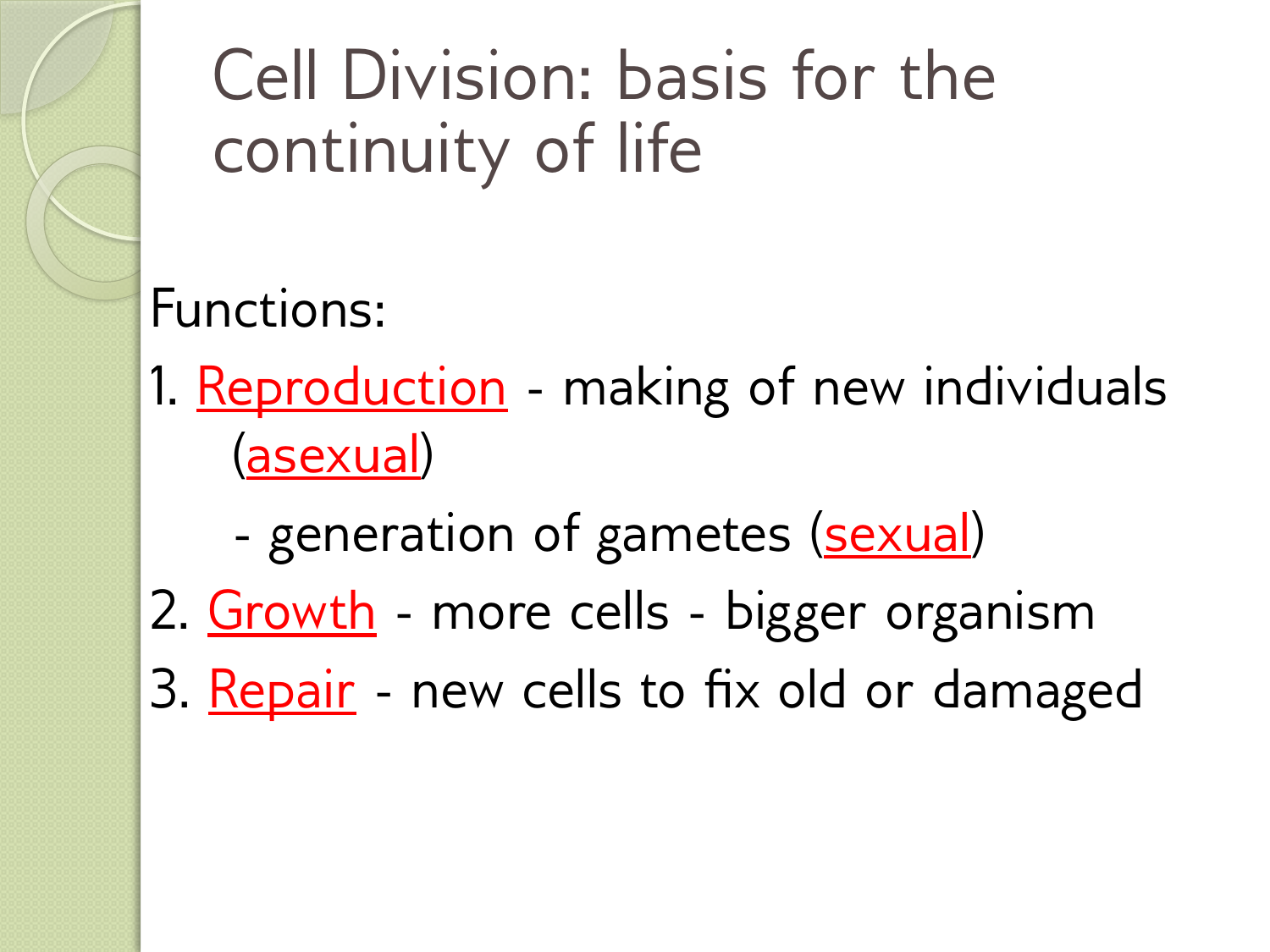

# Cell Division: basis for the continuity of life
Functions:
1. Reproduction - making of new individuals (asexual)
	- generation of gametes (sexual)
2. Growth - more cells - bigger organism
3. Repair - new cells to fix old or damaged